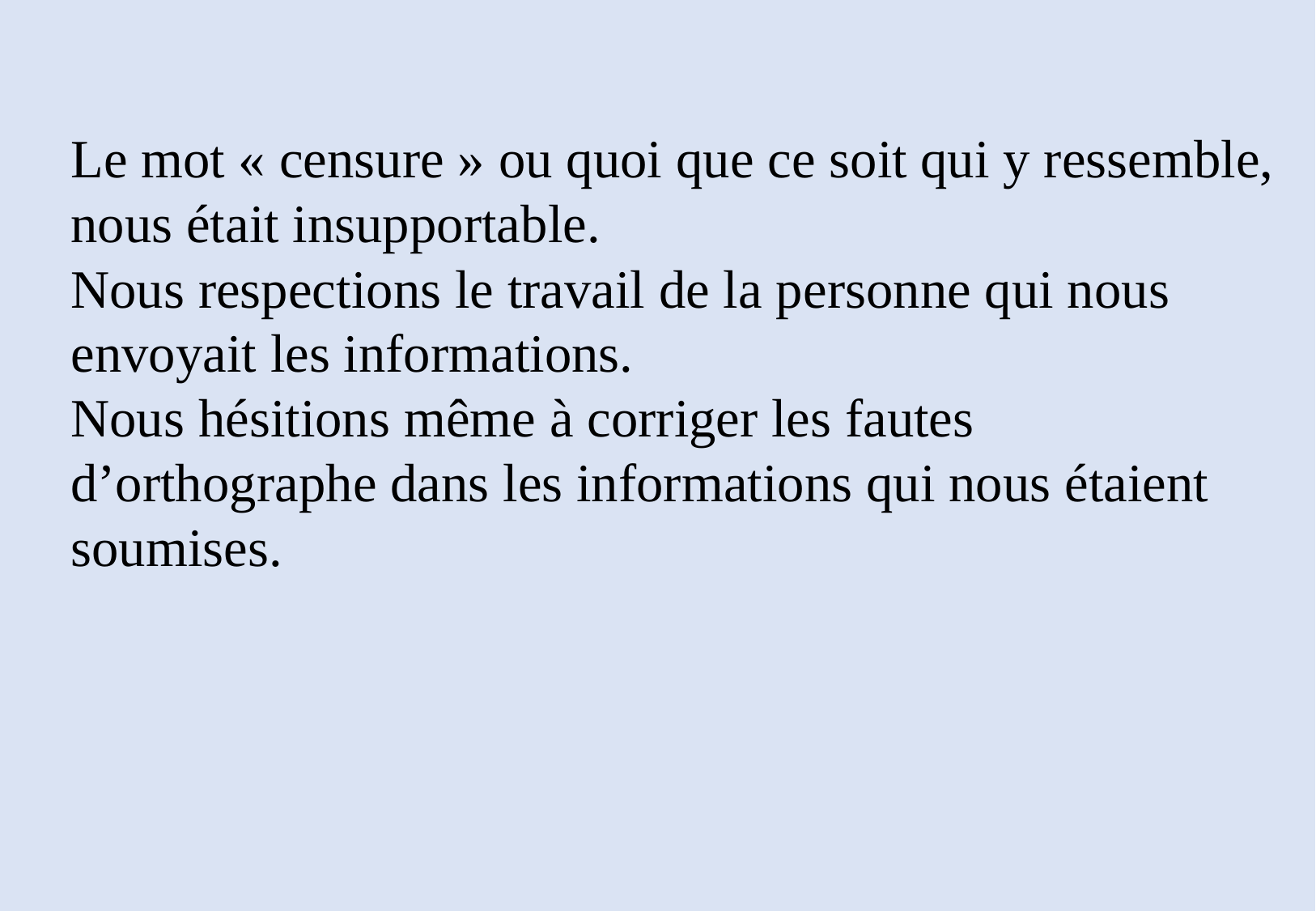

Le mot « censure » ou quoi que ce soit qui y ressemble, nous était insupportable.
Nous respections le travail de la personne qui nous envoyait les informations.
Nous hésitions même à corriger les fautes d’orthographe dans les informations qui nous étaient soumises.